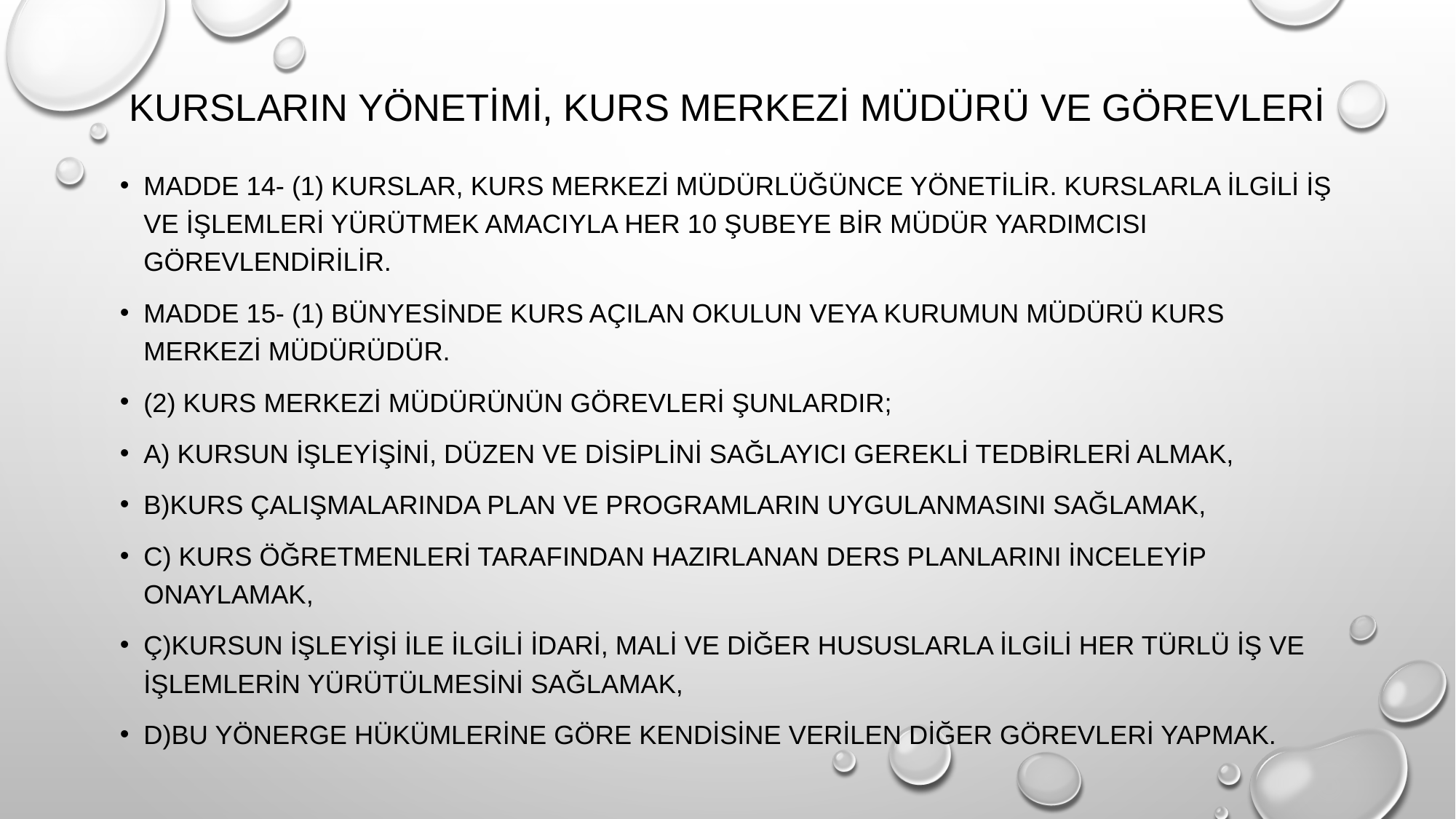

# Kursların yönetimi, Kurs merkezi müdürü ve görevleri
MADDE 14- (1) Kurslar, kurs merkezi müdürlüğünce yönetilir. Kurslarla ilgili iş ve işlemleri yürütmek amacıyla her 10 şubeye bir müdür yardımcısı görevlendirilir.
MADDE 15- (1) Bünyesinde kurs açılan okulun veya kurumun müdürü kurs merkezi müdürüdür.
(2) Kurs merkezi müdürünün görevleri şunlardır;
a) Kursun işleyişini, düzen ve disiplini sağlayıcı gerekli tedbirleri almak,
b)Kurs çalışmalarında plan ve programların uygulanmasını sağlamak,
c) Kurs öğretmenleri tarafından hazırlanan ders planlarını inceleyip onaylamak,
ç)Kursun işleyişi ile ilgili idari, mali ve diğer hususlarla ilgili her türlü iş ve işlemlerin yürütülmesini sağlamak,
d)Bu Yönerge hükümlerine göre kendisine verilen diğer görevleri yapmak.